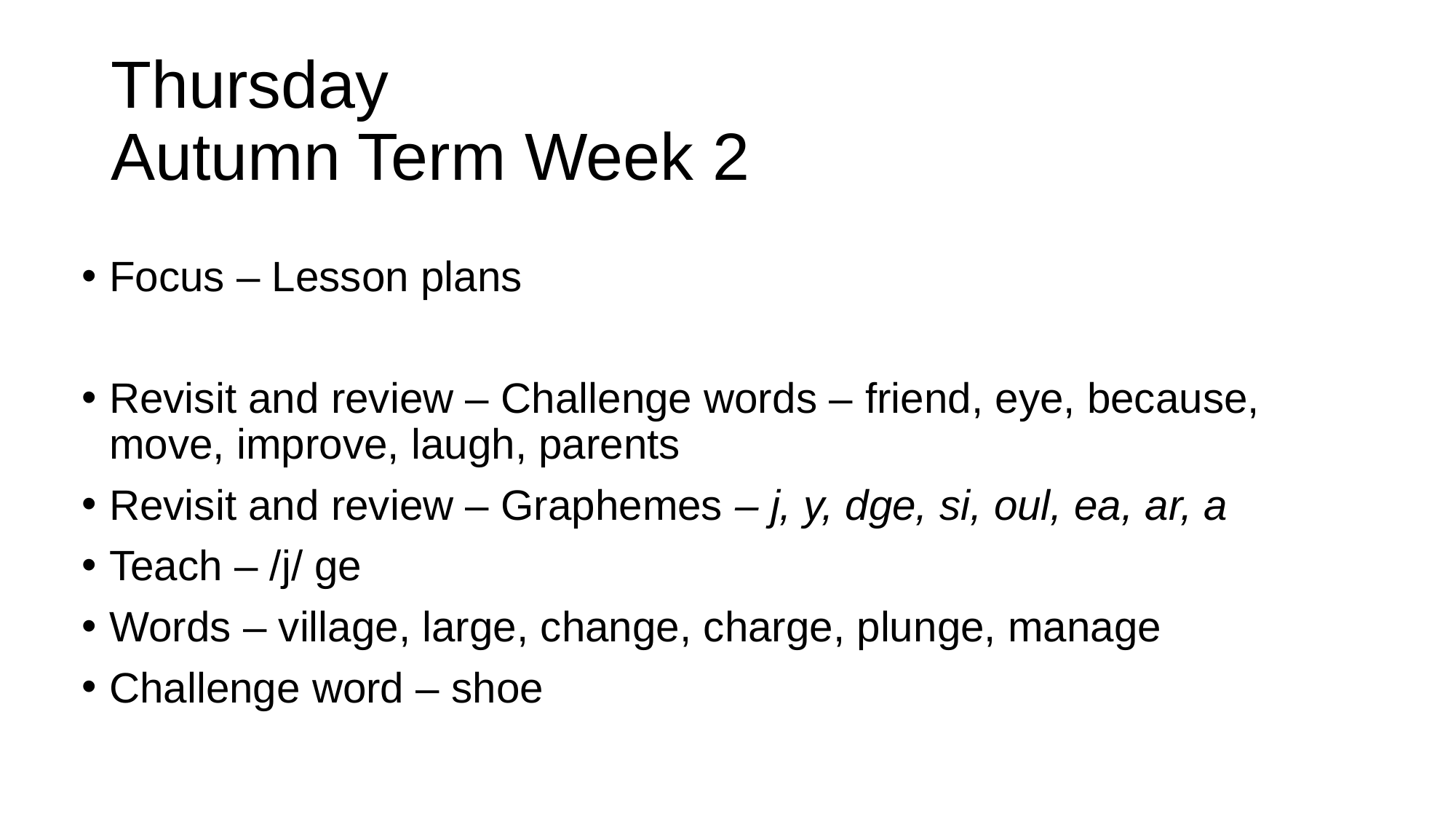

# Thursday Autumn Term Week 2
Focus – Lesson plans

Revisit and review – Challenge words – friend, eye, because, move, improve, laugh, parents
Revisit and review – Graphemes – j, y, dge, si, oul, ea, ar, a
Teach – /j/ ge
Words – village, large, change, charge, plunge, manage
Challenge word – shoe